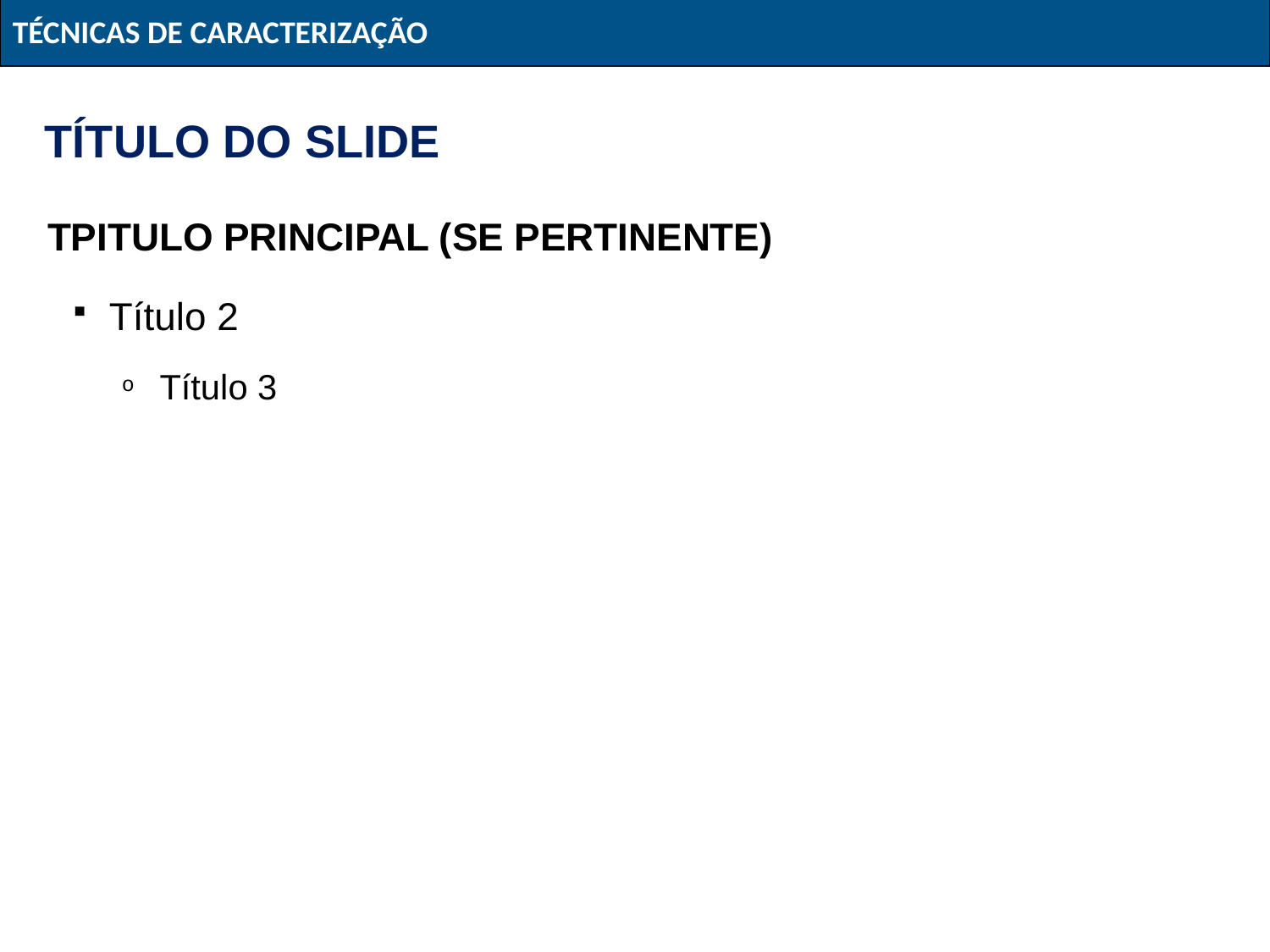

# TÍTULO DO SLIDE
TPITULO PRINCIPAL (SE PERTINENTE)
Título 2
Título 3